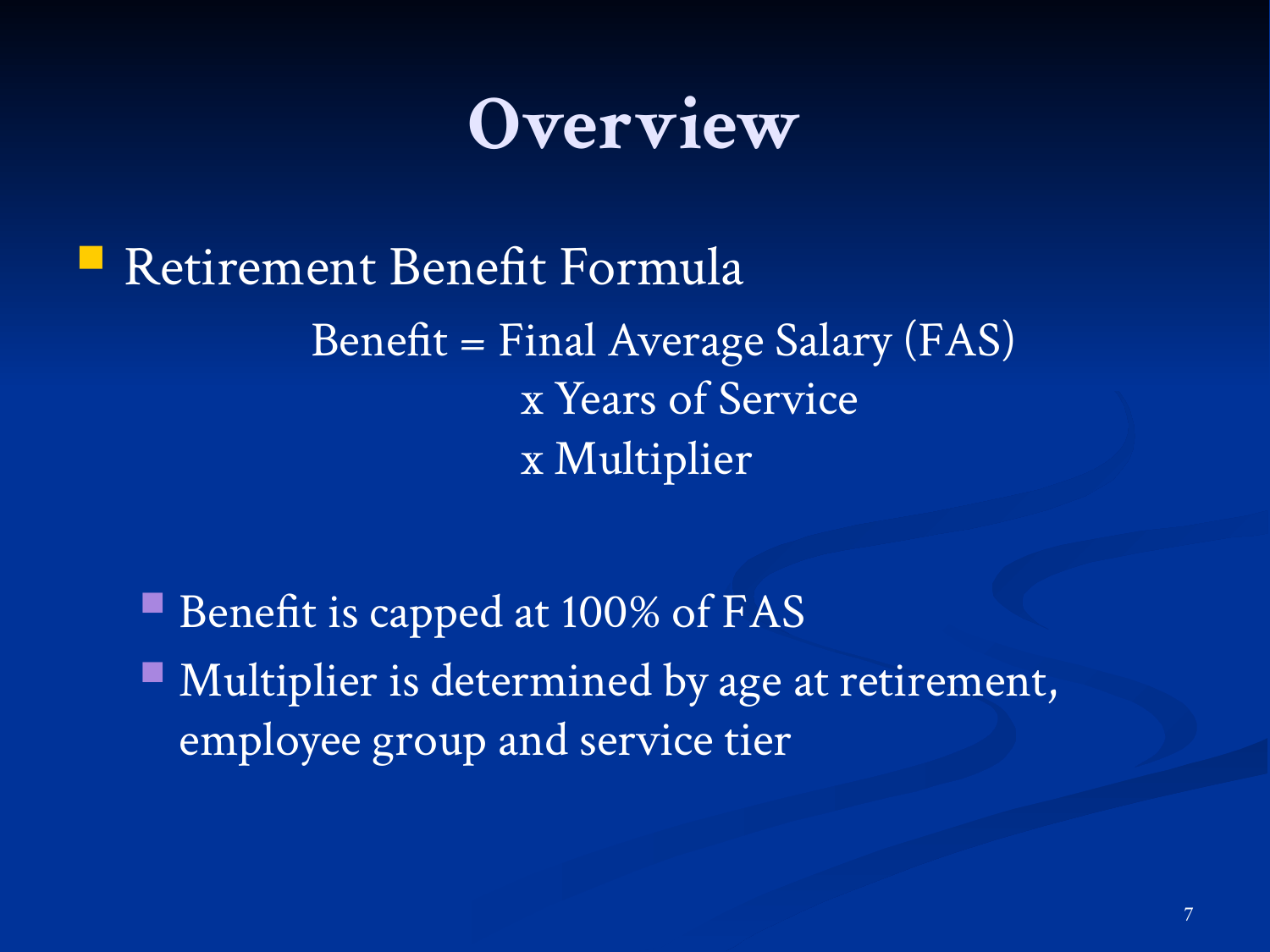

# Overview
Retirement Benefit Formula
	    Benefit = Final Average Salary (FAS)
			x Years of Service
			x Multiplier

Benefit is capped at 100% of FAS
Multiplier is determined by age at retirement, employee group and service tier

7